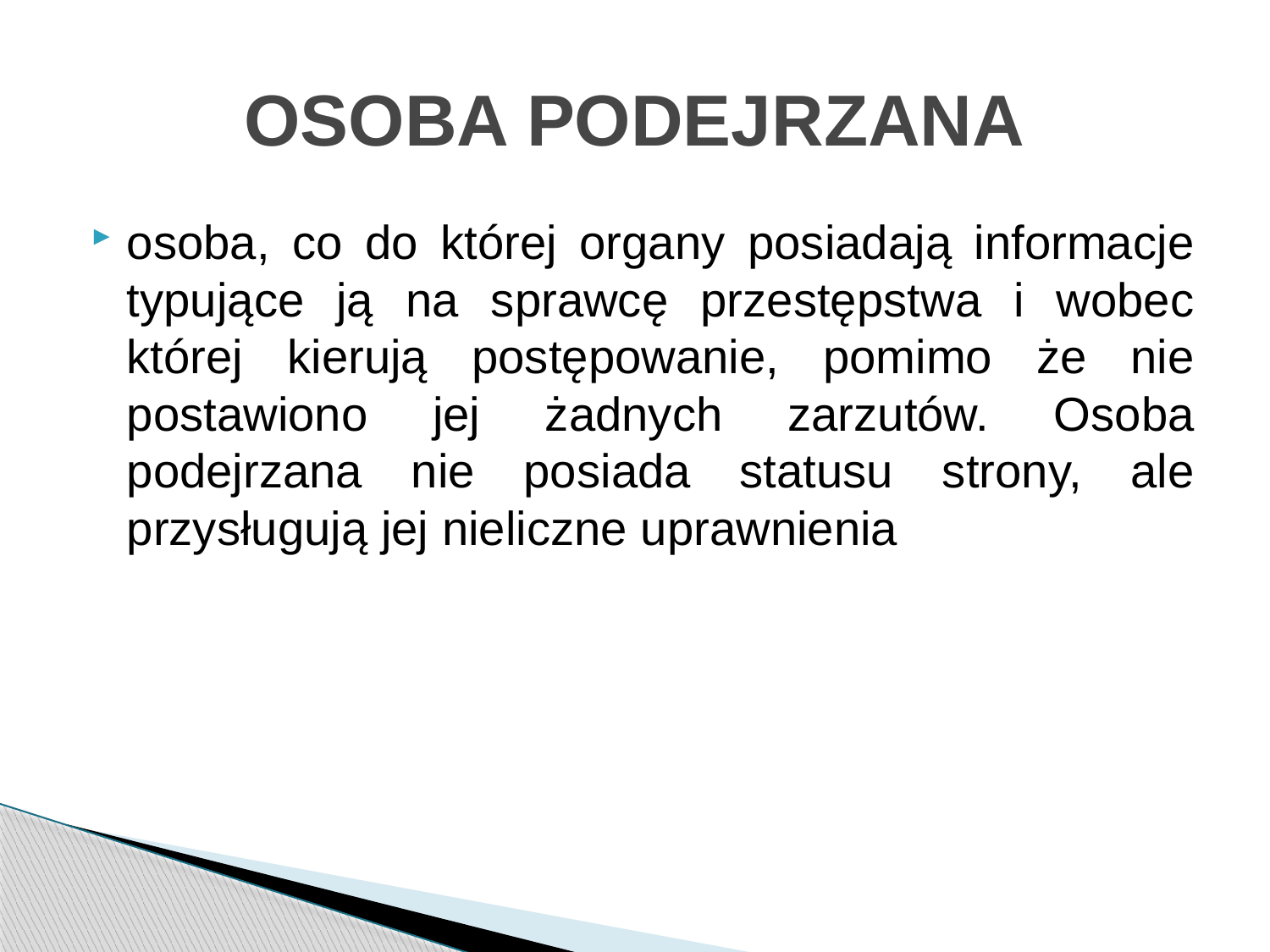

# OSOBA PODEJRZANA
osoba, co do której organy posiadają informacje typujące ją na sprawcę przestępstwa i wobec której kierują postępowanie, pomimo że nie postawiono jej żadnych zarzutów. Osoba podejrzana nie posiada statusu strony, ale przysługują jej nieliczne uprawnienia